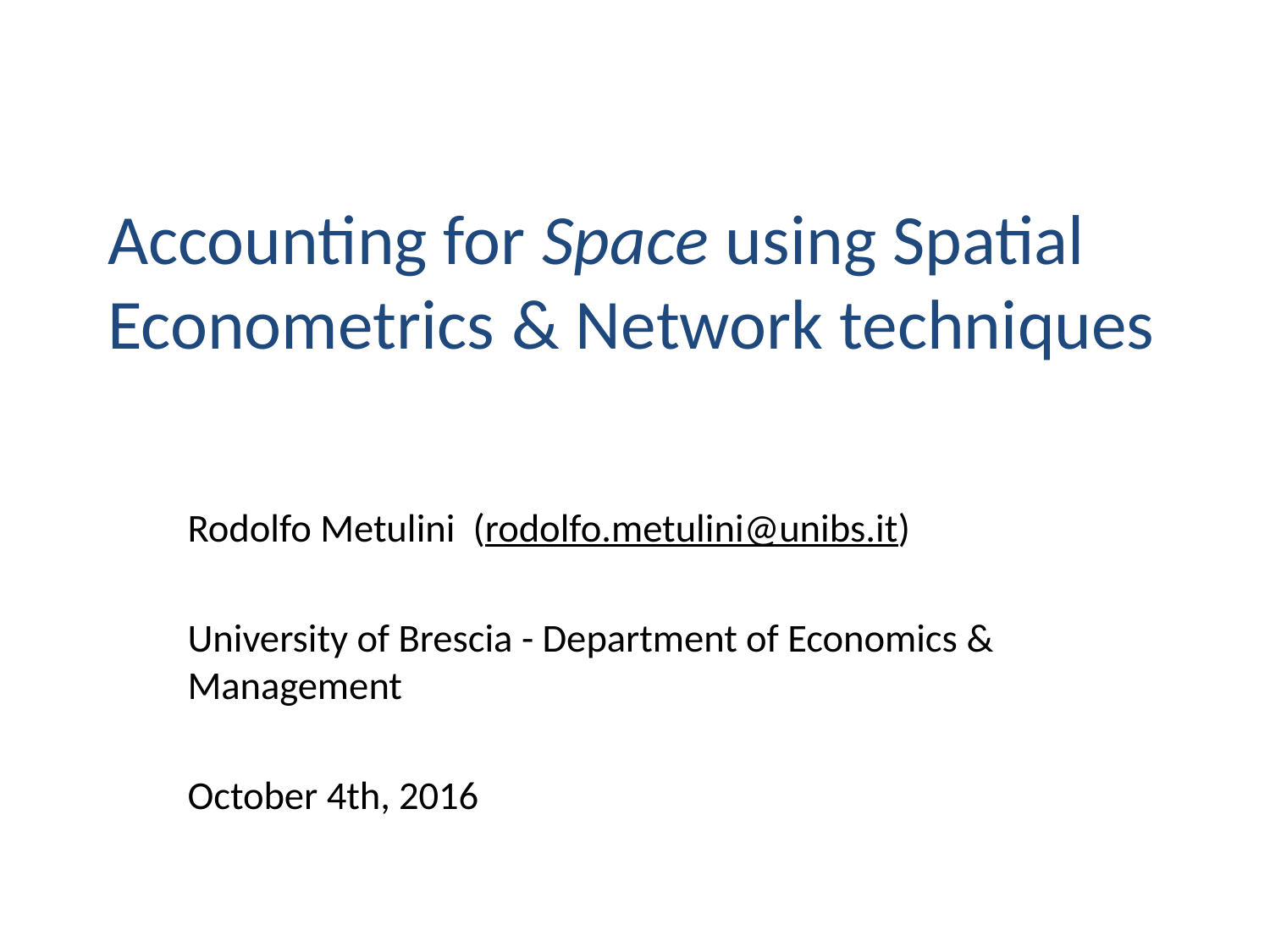

# Accounting for Space using Spatial Econometrics & Network techniques
Rodolfo Metulini  (rodolfo.metulini@unibs.it)

University of Brescia - Department of Economics & Management

October 4th, 2016